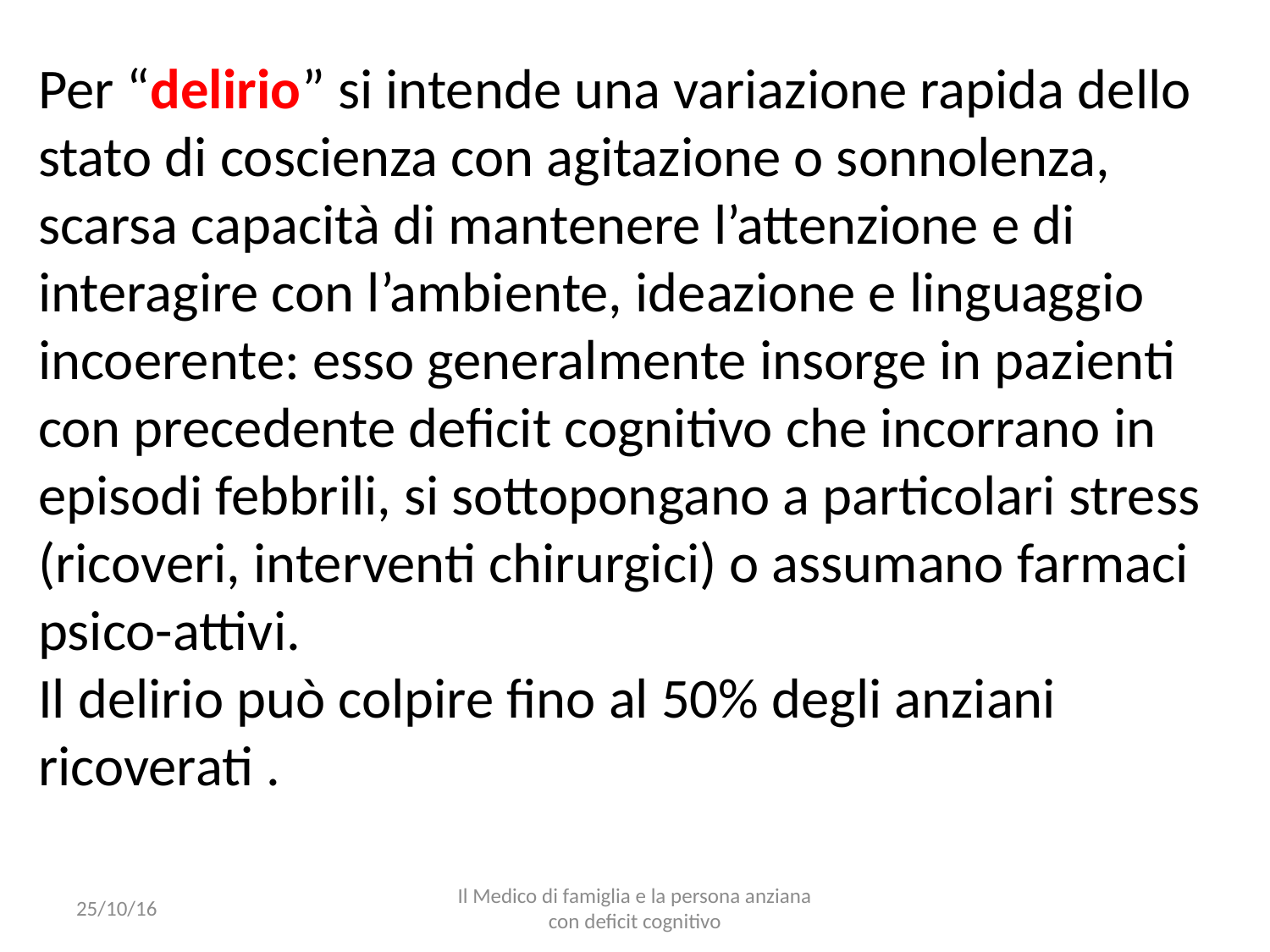

Per “delirio” si intende una variazione rapida dello stato di coscienza con agitazione o sonnolenza, scarsa capacità di mantenere l’attenzione e di interagire con l’ambiente, ideazione e linguaggio incoerente: esso generalmente insorge in pazienti con precedente deficit cognitivo che incorrano in episodi febbrili, si sottopongano a particolari stress (ricoveri, interventi chirurgici) o assumano farmaci psico-attivi.
Il delirio può colpire fino al 50% degli anziani ricoverati .
25/10/16
Il Medico di famiglia e la persona anziana con deficit cognitivo